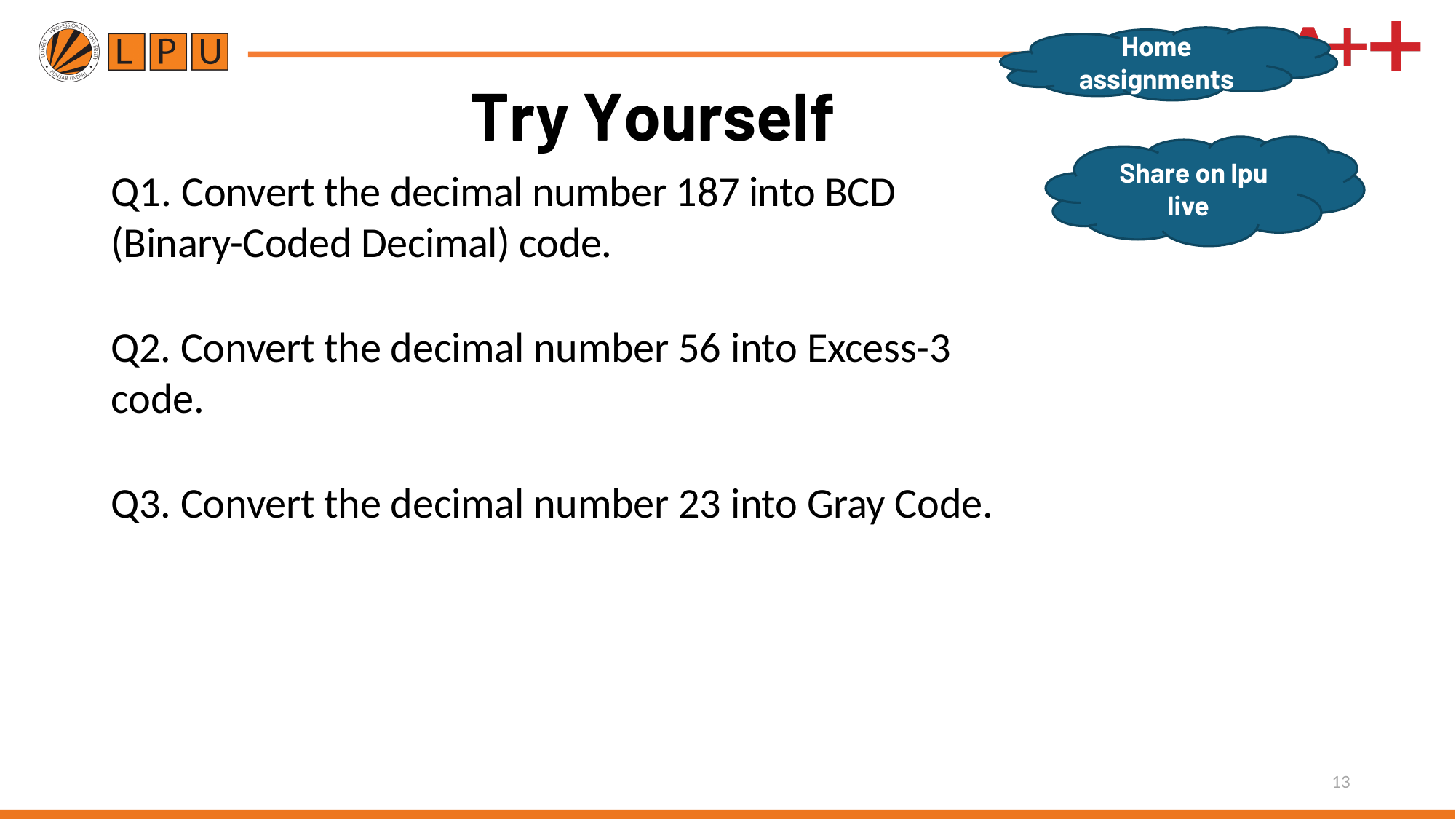

Home assignments
# Try Yourself
Share on lpu live
Q1. Convert the decimal number 187 into BCD (Binary-Coded Decimal) code.

Q2. Convert the decimal number 56 into Excess-3 code.

Q3. Convert the decimal number 23 into Gray Code.
13